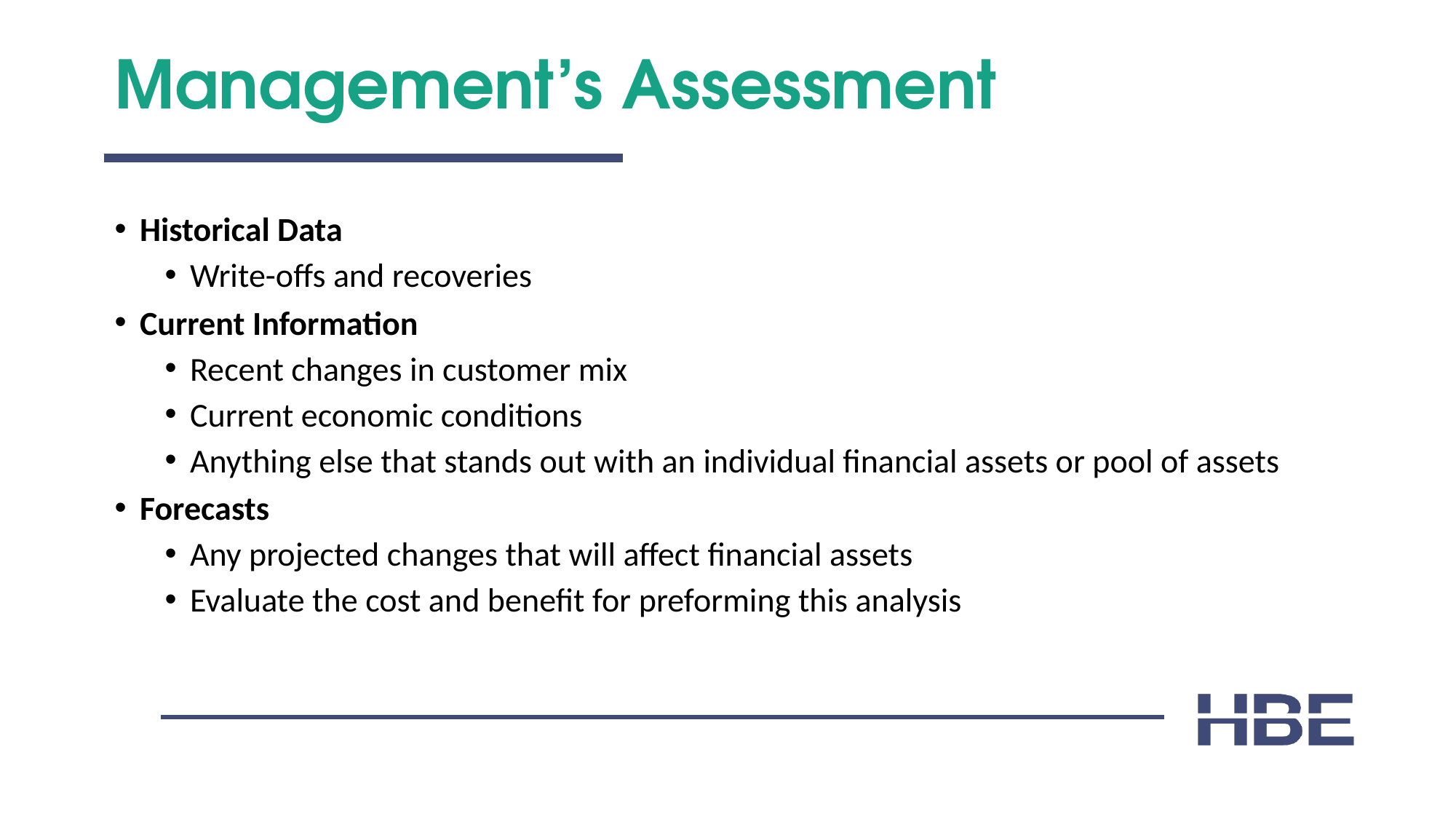

# Management’s Assessment
Historical Data
Write-offs and recoveries
Current Information
Recent changes in customer mix
Current economic conditions
Anything else that stands out with an individual financial assets or pool of assets
Forecasts
Any projected changes that will affect financial assets
Evaluate the cost and benefit for preforming this analysis